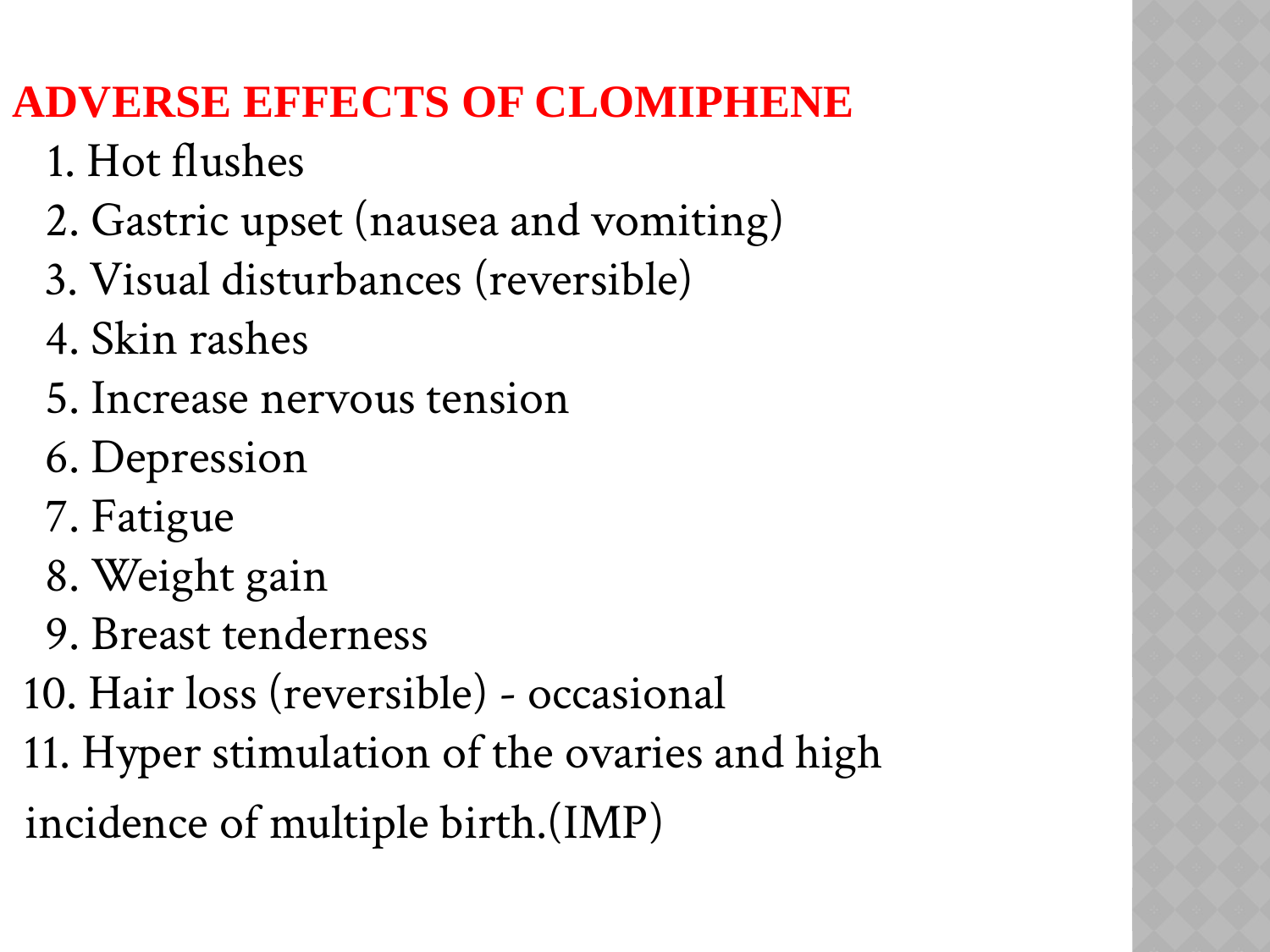

ADVERSE EFFECTS OF CLOMIPHENE
   1. Hot flushes
   2. Gastric upset (nausea and vomiting)
   3. Visual disturbances (reversible)
   4. Skin rashes
   5. Increase nervous tension
   6. Depression
   7. Fatigue
   8. Weight gain
   9. Breast tenderness
 10. Hair loss (reversible) - occasional
 11. Hyper stimulation of the ovaries and high
       incidence of multiple birth.(IMP)